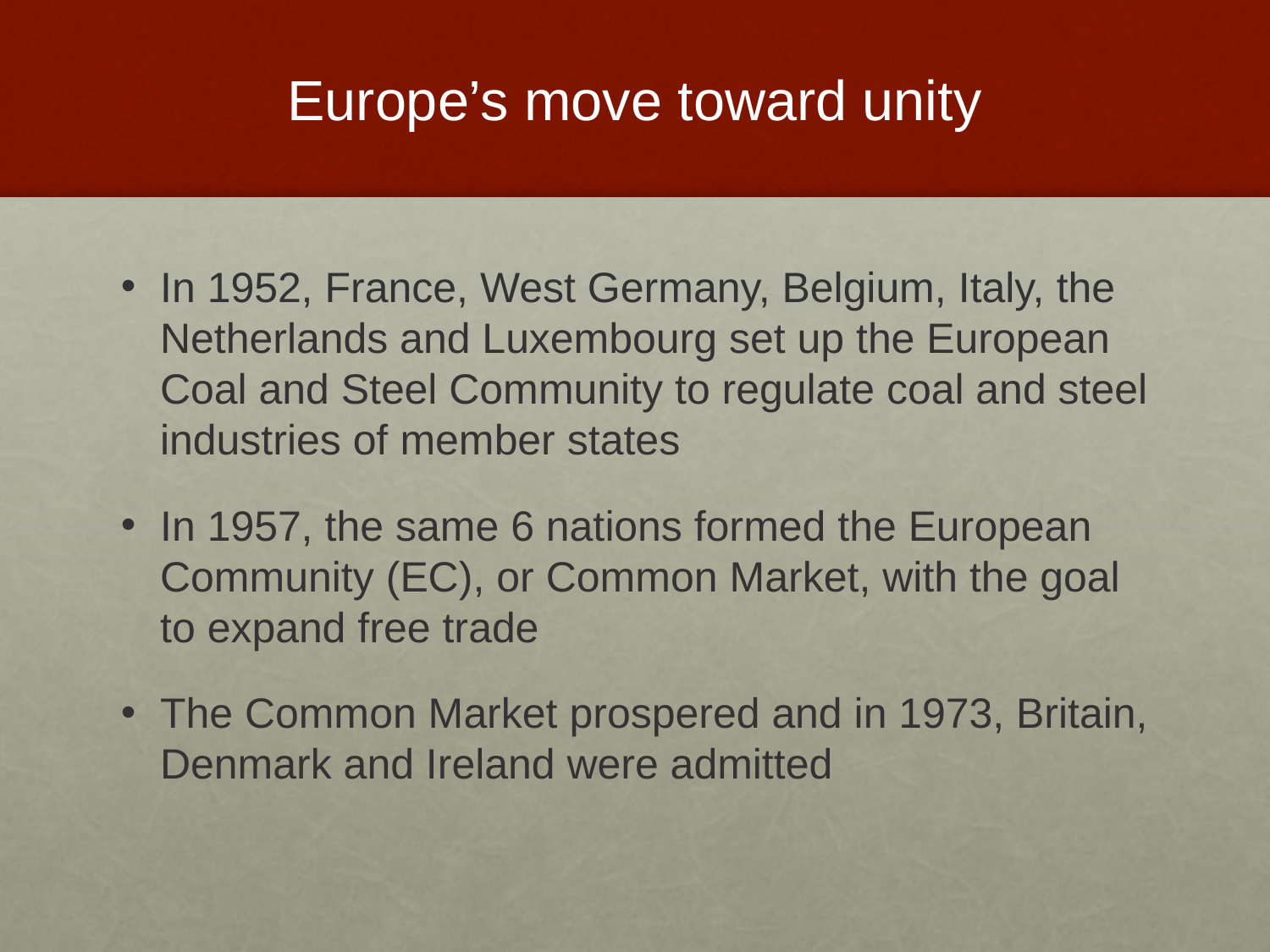

# Europe’s move toward unity
In 1952, France, West Germany, Belgium, Italy, the Netherlands and Luxembourg set up the European Coal and Steel Community to regulate coal and steel industries of member states
In 1957, the same 6 nations formed the European Community (EC), or Common Market, with the goal to expand free trade
The Common Market prospered and in 1973, Britain, Denmark and Ireland were admitted